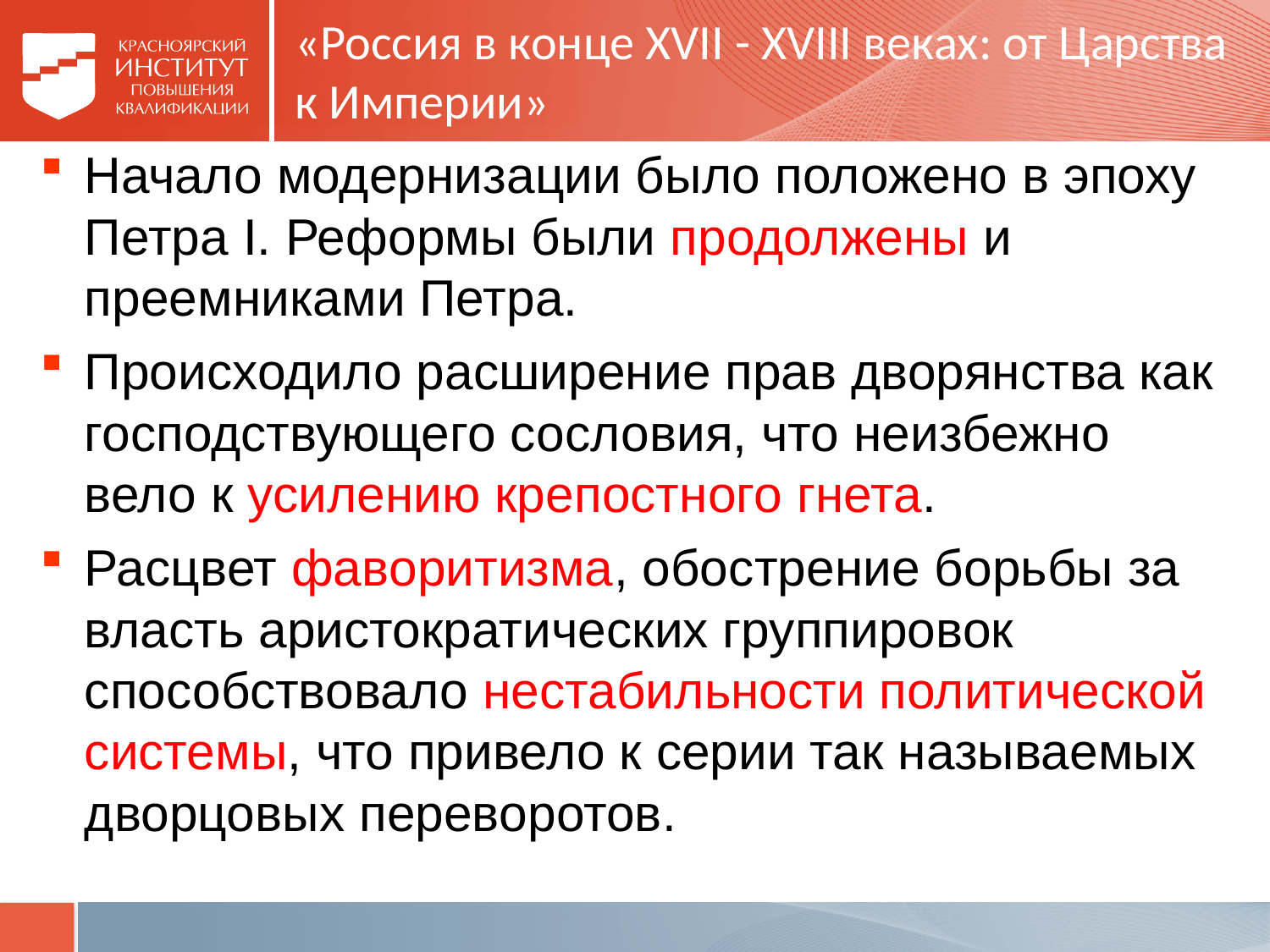

# «Россия в конце XVII - XVIII веках: от Царства к Империи»
Начало модернизации было положено в эпоху Петра I. Реформы были продолжены и преемниками Петра.
Происходило расширение прав дворянства как господствующего сословия, что неизбежно вело к усилению крепостного гнета.
Расцвет фаворитизма, обострение борьбы за власть аристократических группировок способствовало нестабильности политической системы, что привело к серии так называемых дворцовых переворотов.